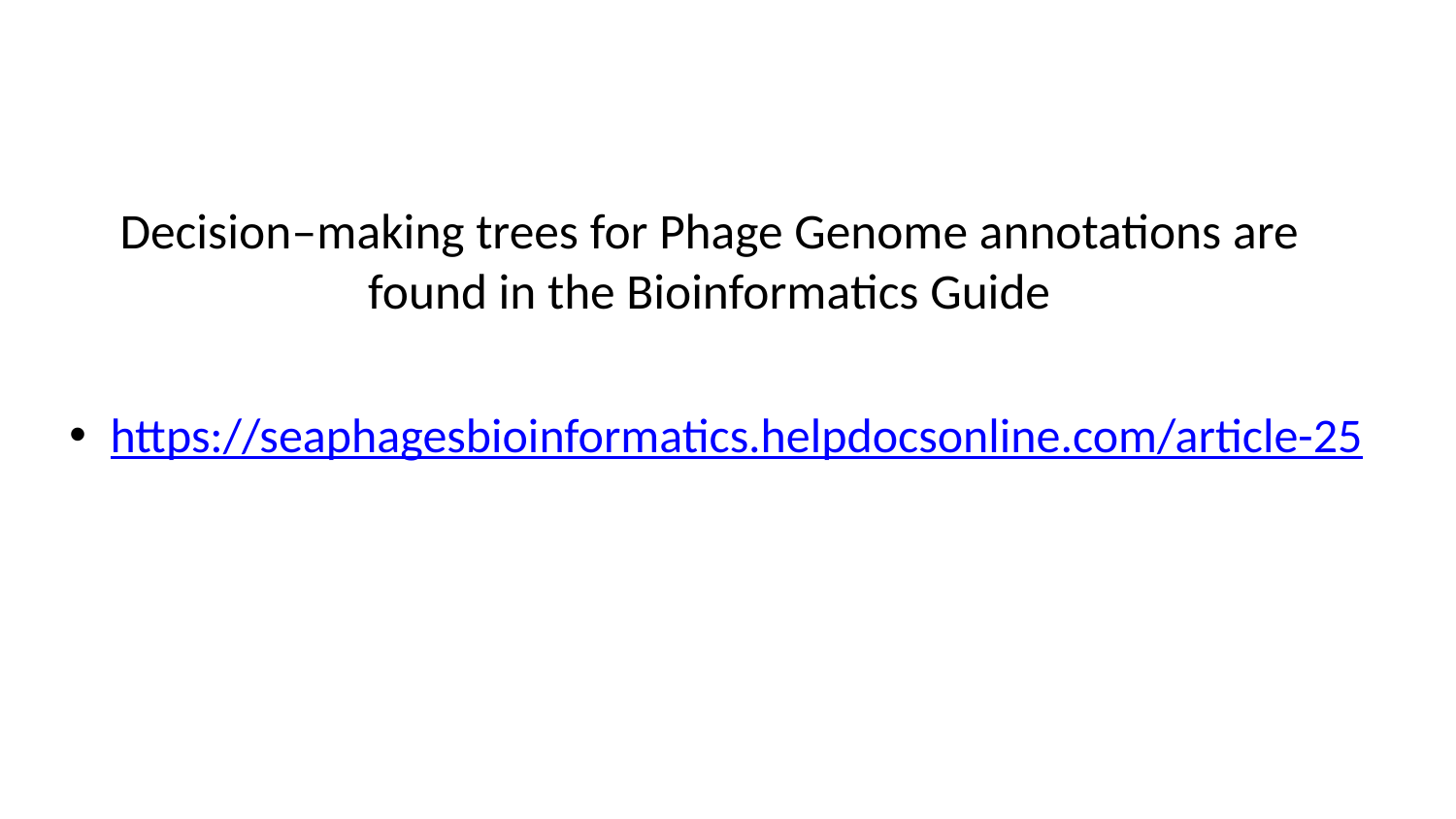

# Decision–making trees for Phage Genome annotations are found in the Bioinformatics Guide
https://seaphagesbioinformatics.helpdocsonline.com/article-25